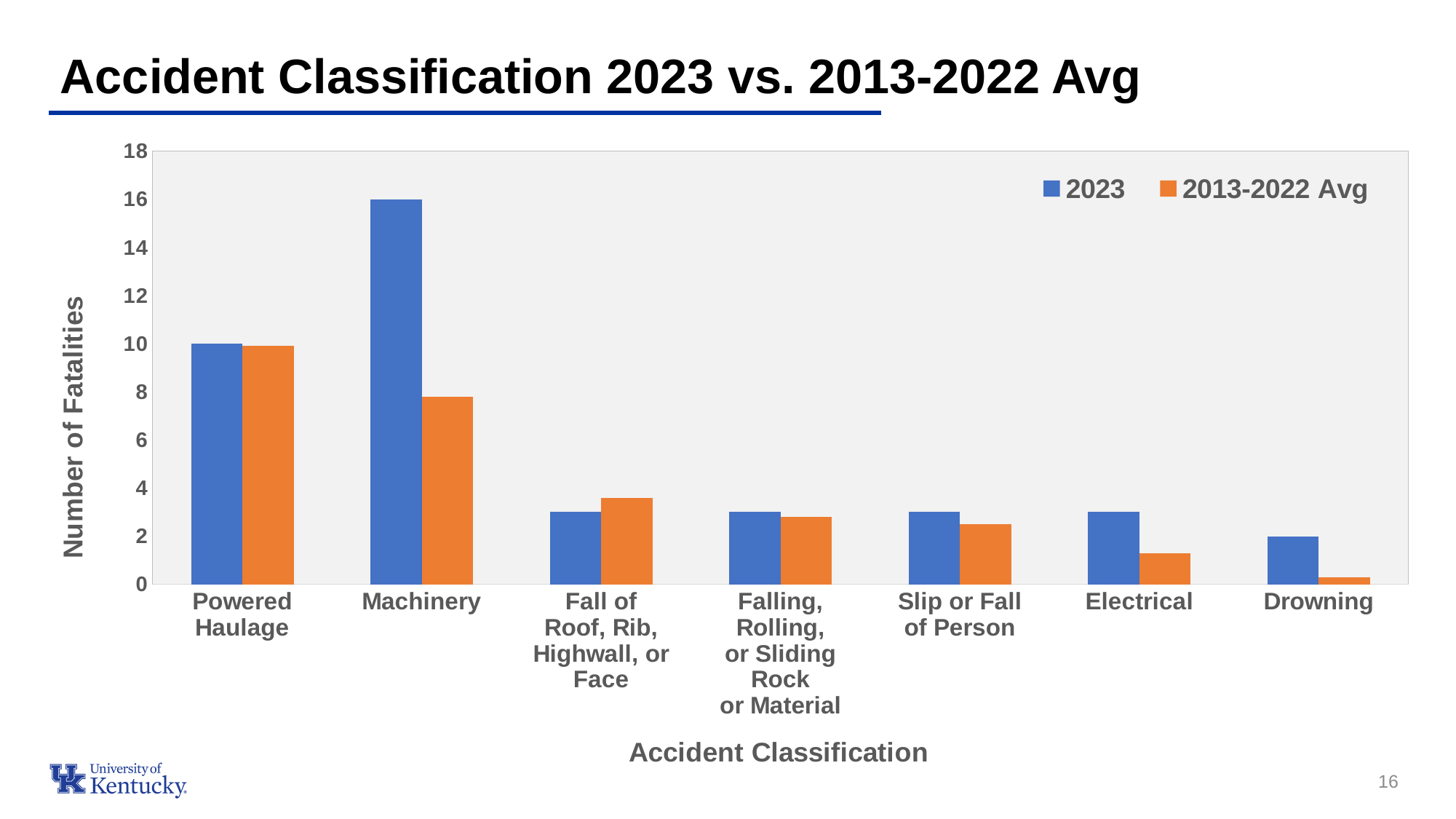

# Accident Classification 2023 vs. 2013-2022 Avg

### Chart

| Category | 2023 | 2013-2022 Avg |
|---|---|---|
| Powered
Haulage | 10.0 | 9.9 |
| Machinery | 16.0 | 7.8 |
| Fall of
Roof, Rib,
Highwall, or
Face | 3.0 | 3.6 |
| Falling,
Rolling,
or Sliding Rock
or Material | 3.0 | 2.8 |
| Slip or Fall
of Person | 3.0 | 2.5 |
| Electrical | 3.0 | 1.3 |
| Drowning | 2.0 | 0.3 |
16